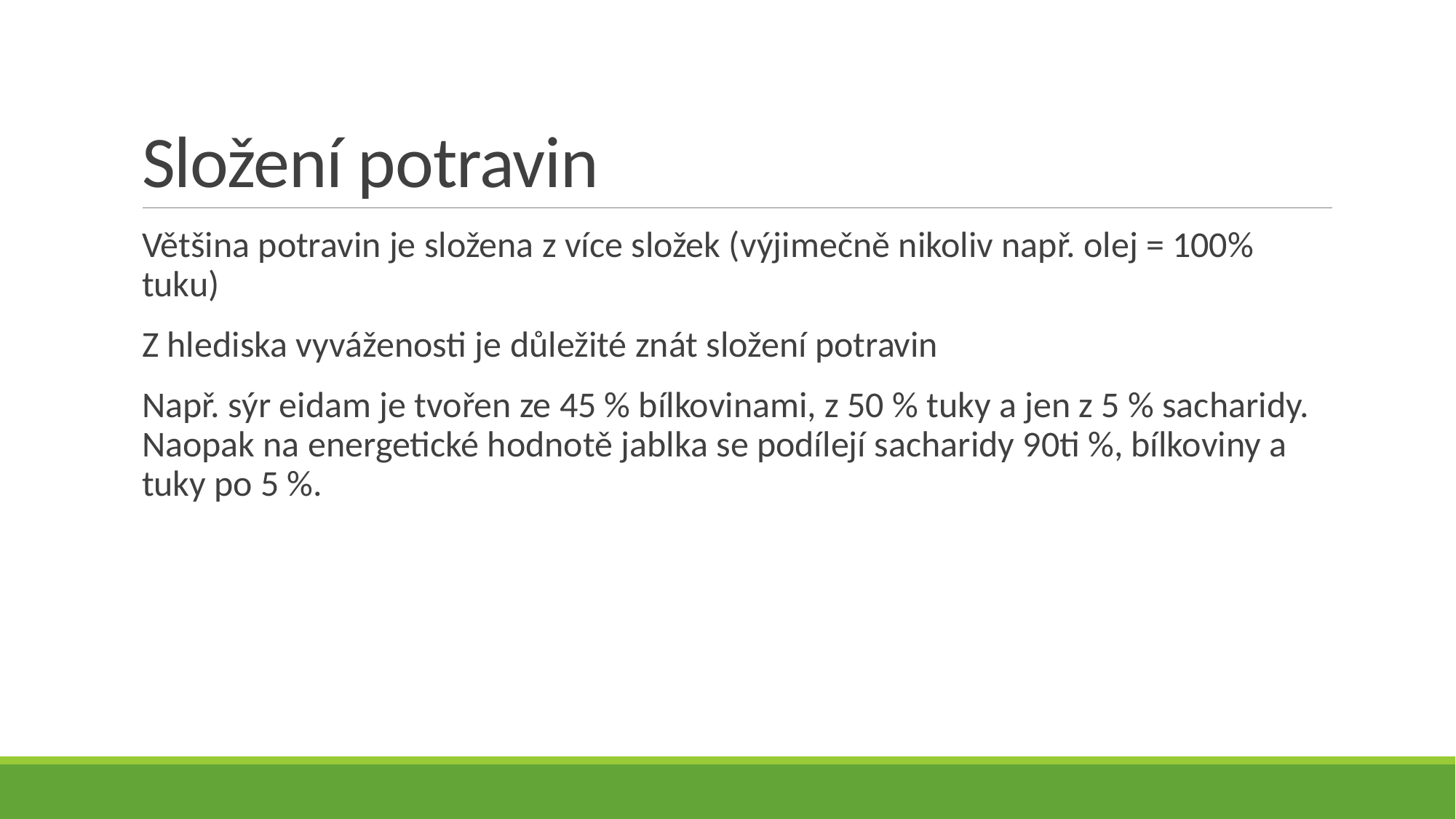

# Složení potravin
Většina potravin je složena z více složek (výjimečně nikoliv např. olej = 100% tuku)
Z hlediska vyváženosti je důležité znát složení potravin
Např. sýr eidam je tvořen ze 45 % bílkovinami, z 50 % tuky a jen z 5 % sacharidy. Naopak na energetické hodnotě jablka se podílejí sacharidy 90ti %, bílkoviny a tuky po 5 %.